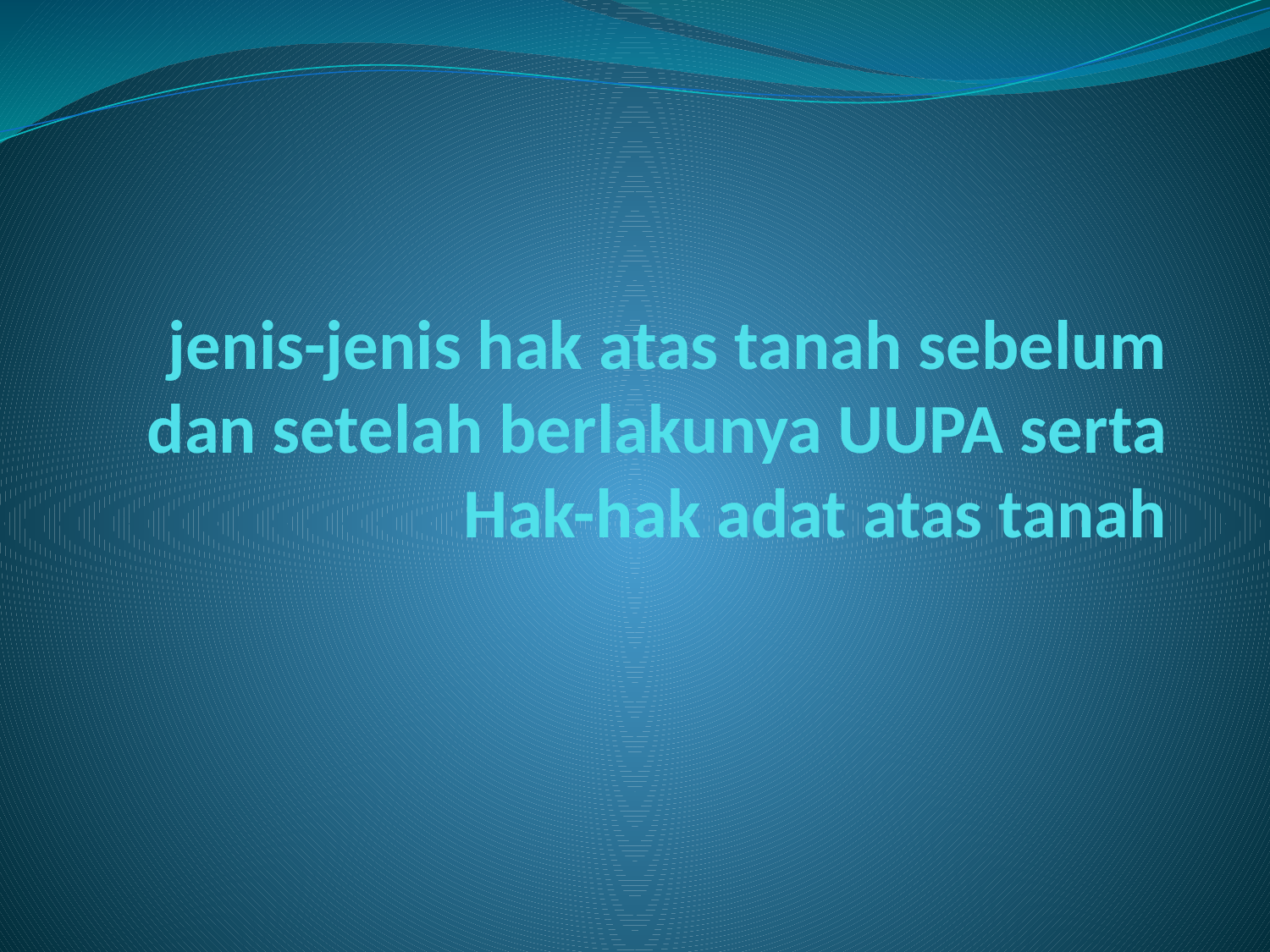

# jenis-jenis hak atas tanah sebelum dan setelah berlakunya UUPA serta Hak-hak adat atas tanah